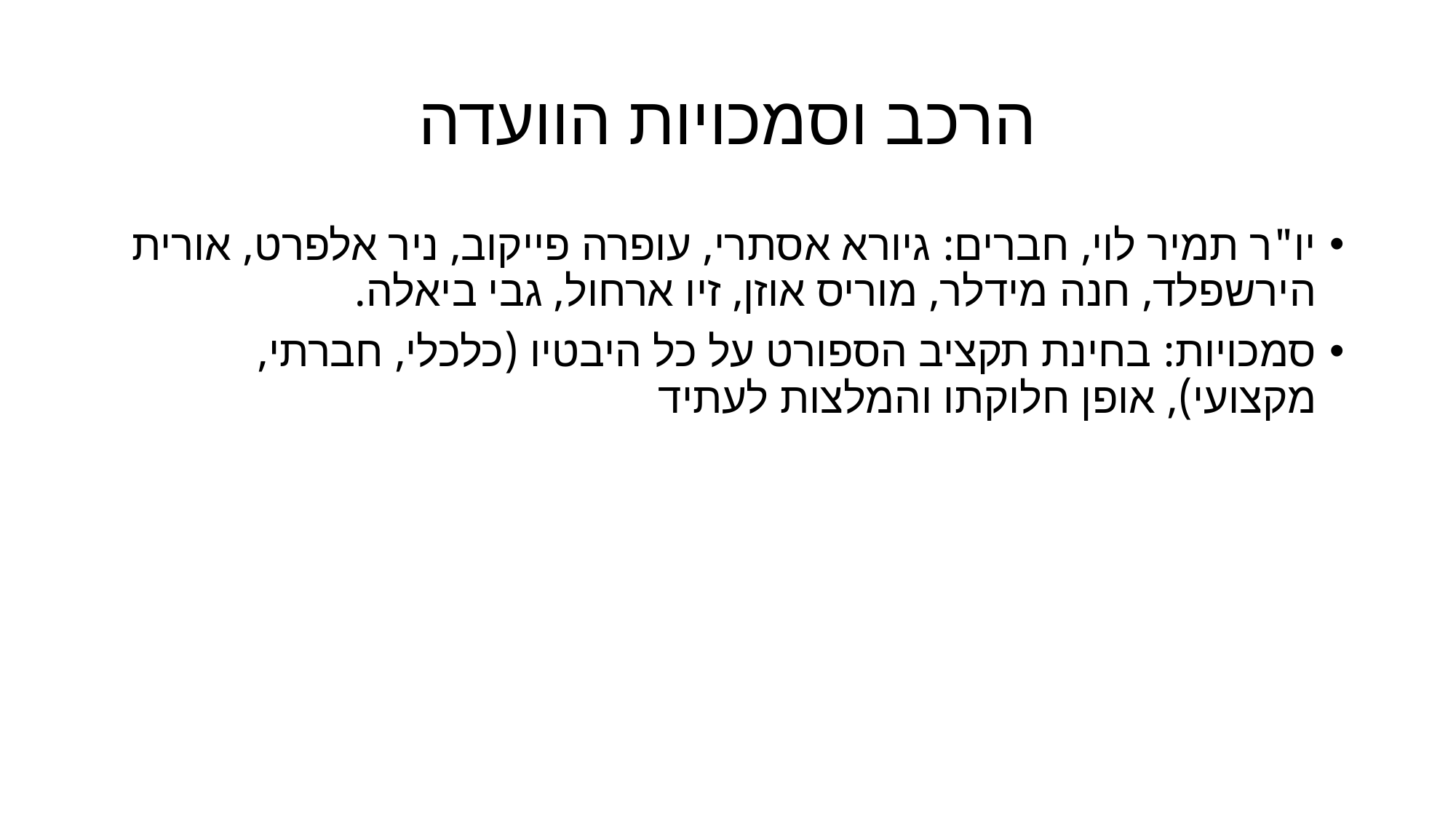

# הרכב וסמכויות הוועדה
יו"ר תמיר לוי, חברים: גיורא אסתרי, עופרה פייקוב, ניר אלפרט, אורית הירשפלד, חנה מידלר, מוריס אוזן, זיו ארחול, גבי ביאלה.
סמכויות: בחינת תקציב הספורט על כל היבטיו (כלכלי, חברתי, מקצועי), אופן חלוקתו והמלצות לעתיד